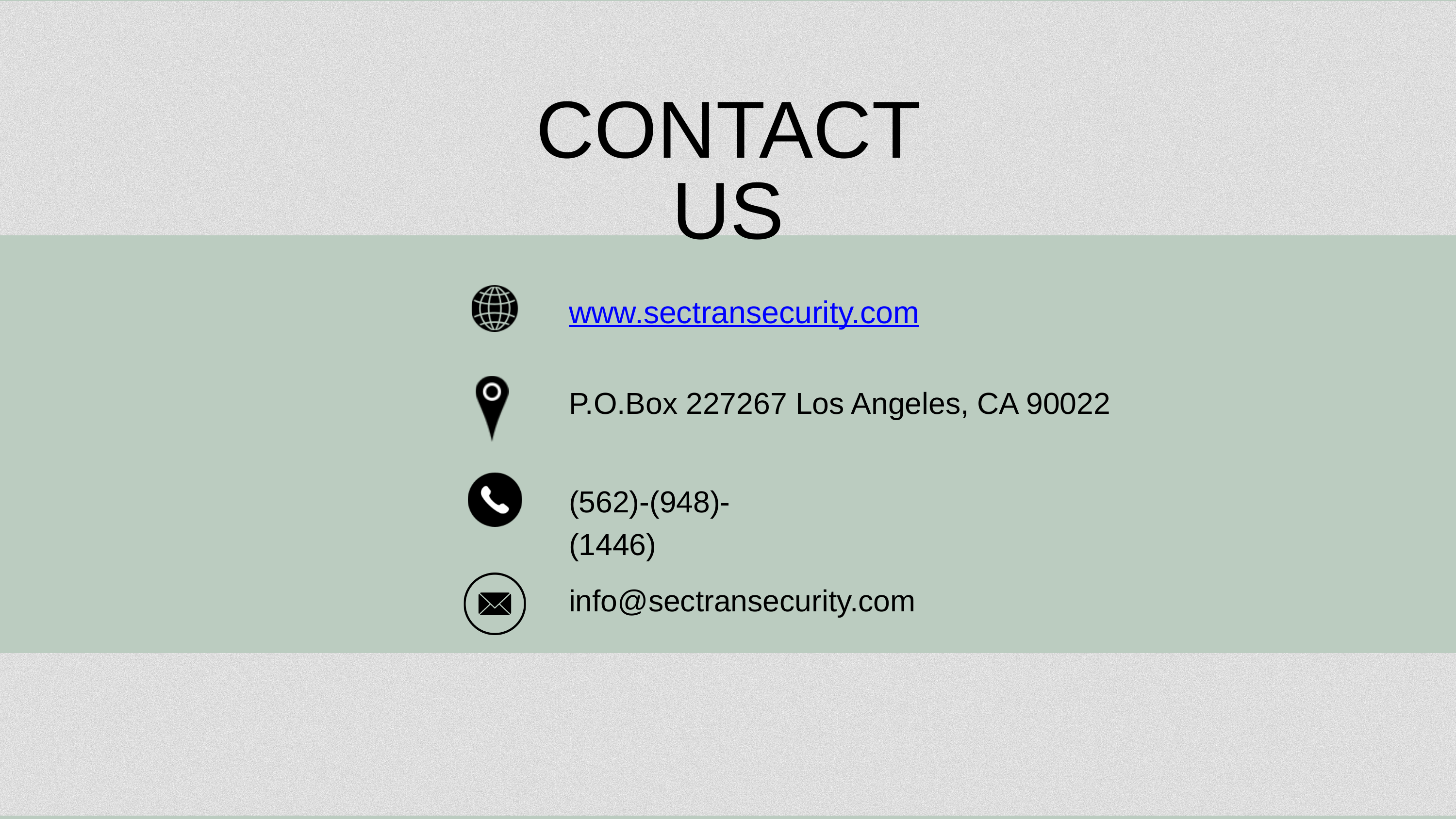

CONTACT US

www.sectransecurity.com

P.O.Box 227267 Los Angeles, CA 90022

(562)-(948)-(1446)

info@sectransecurity.com